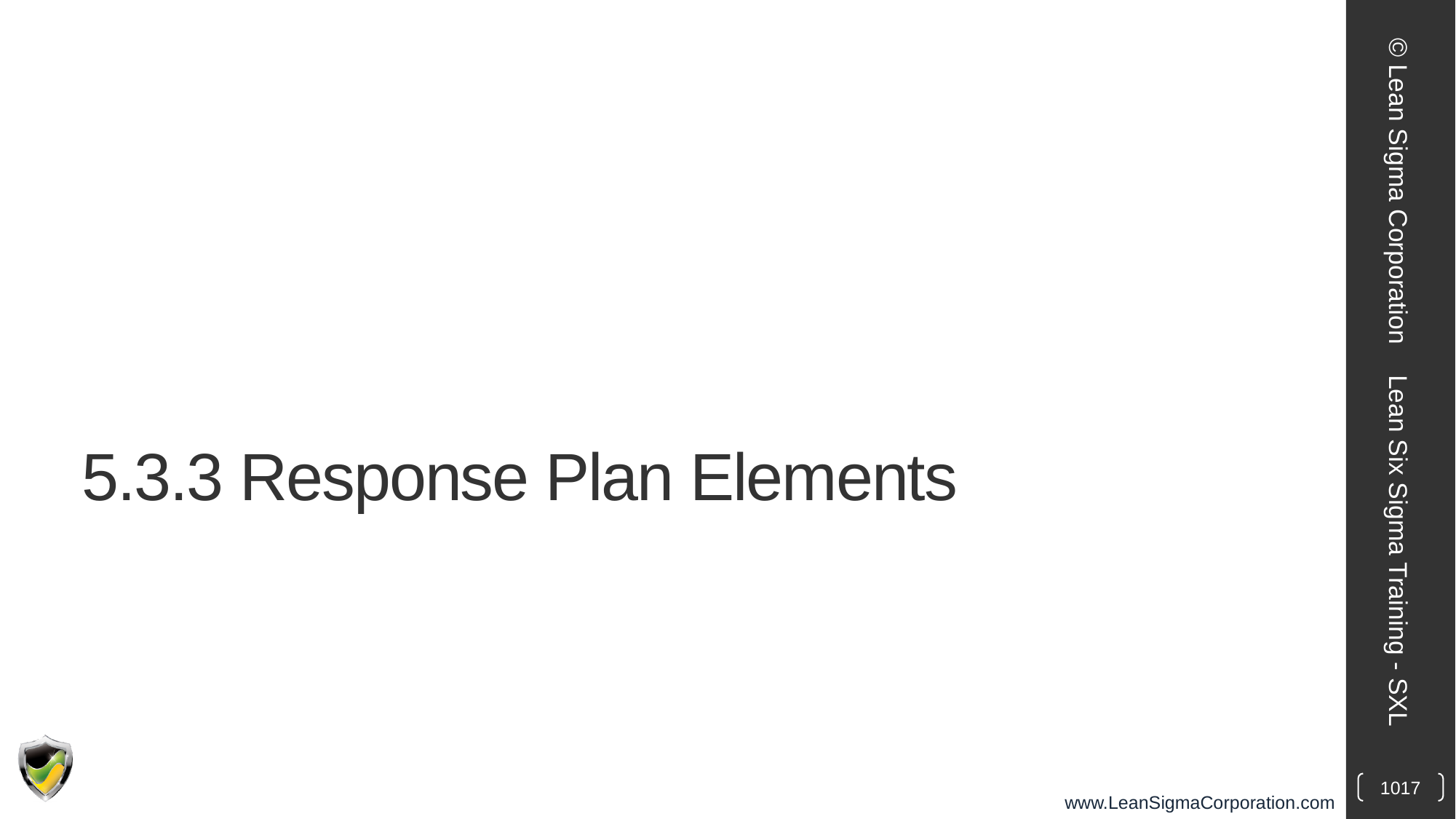

© Lean Sigma Corporation
# 5.3.3 Response Plan Elements
Lean Six Sigma Training - SXL
1017